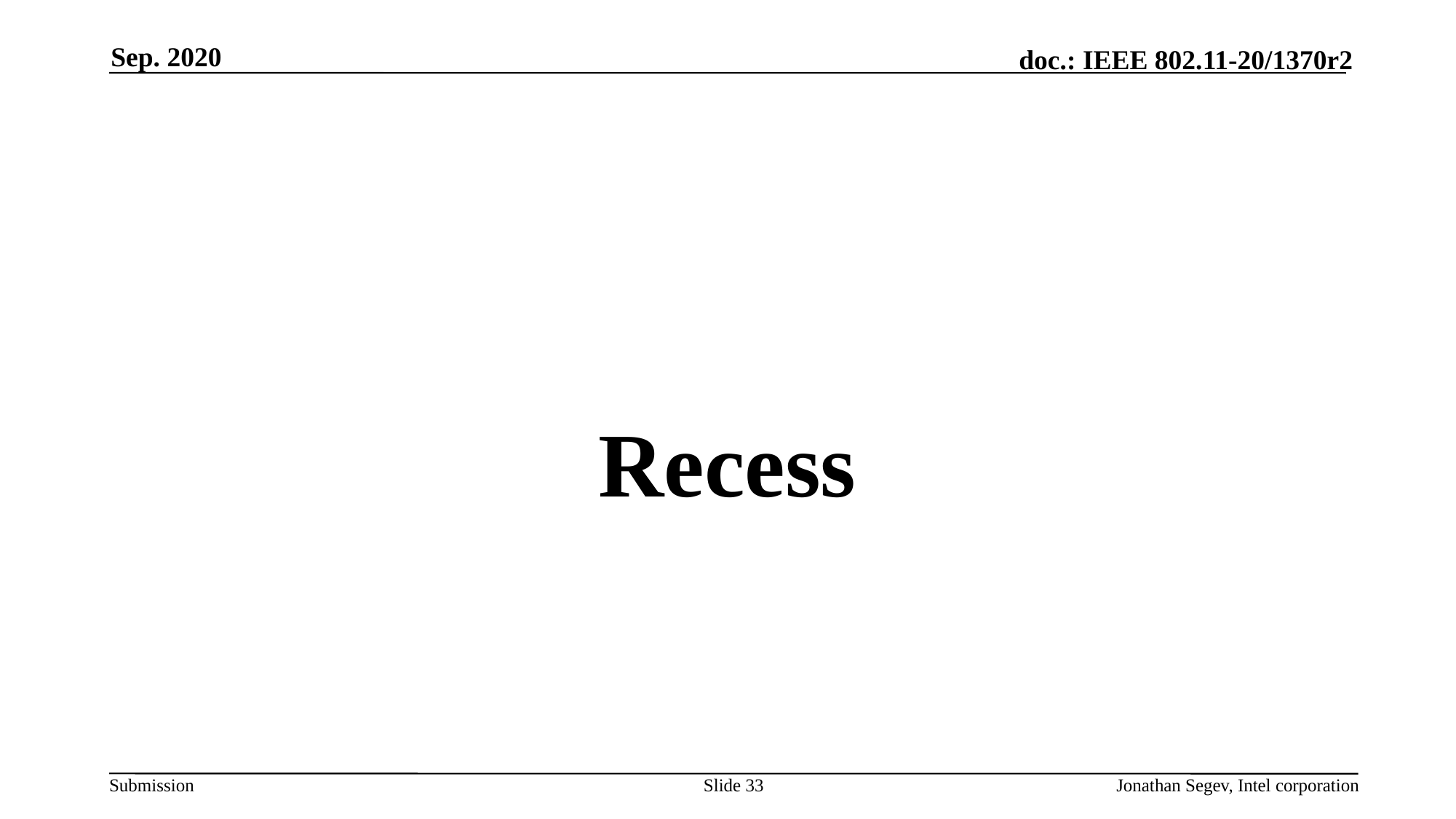

Sep. 2020
#

Recess
Slide 33
Jonathan Segev, Intel corporation